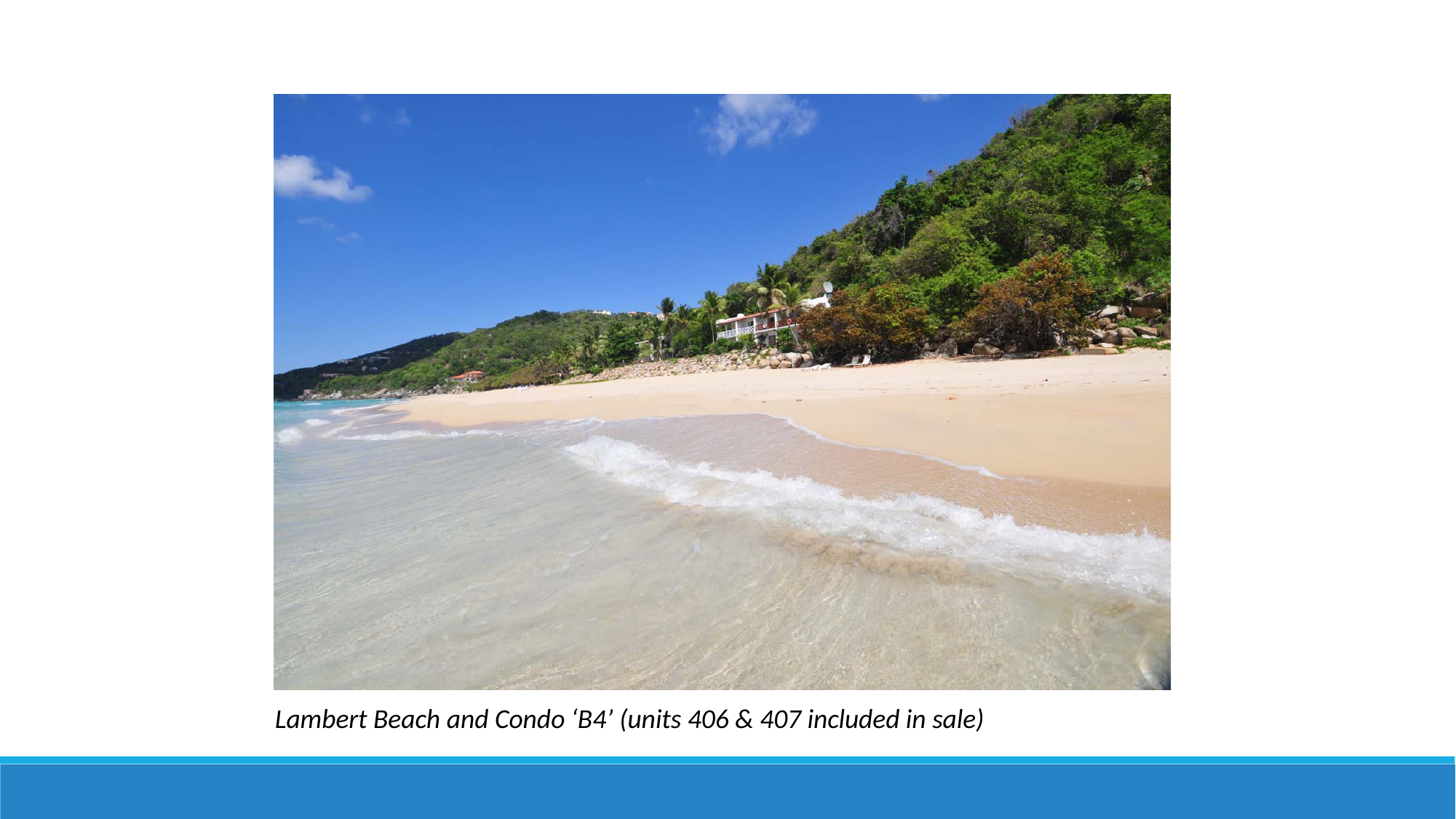

Lambert Beach and Condo ‘B4’ (units 406 & 407 included in sale)